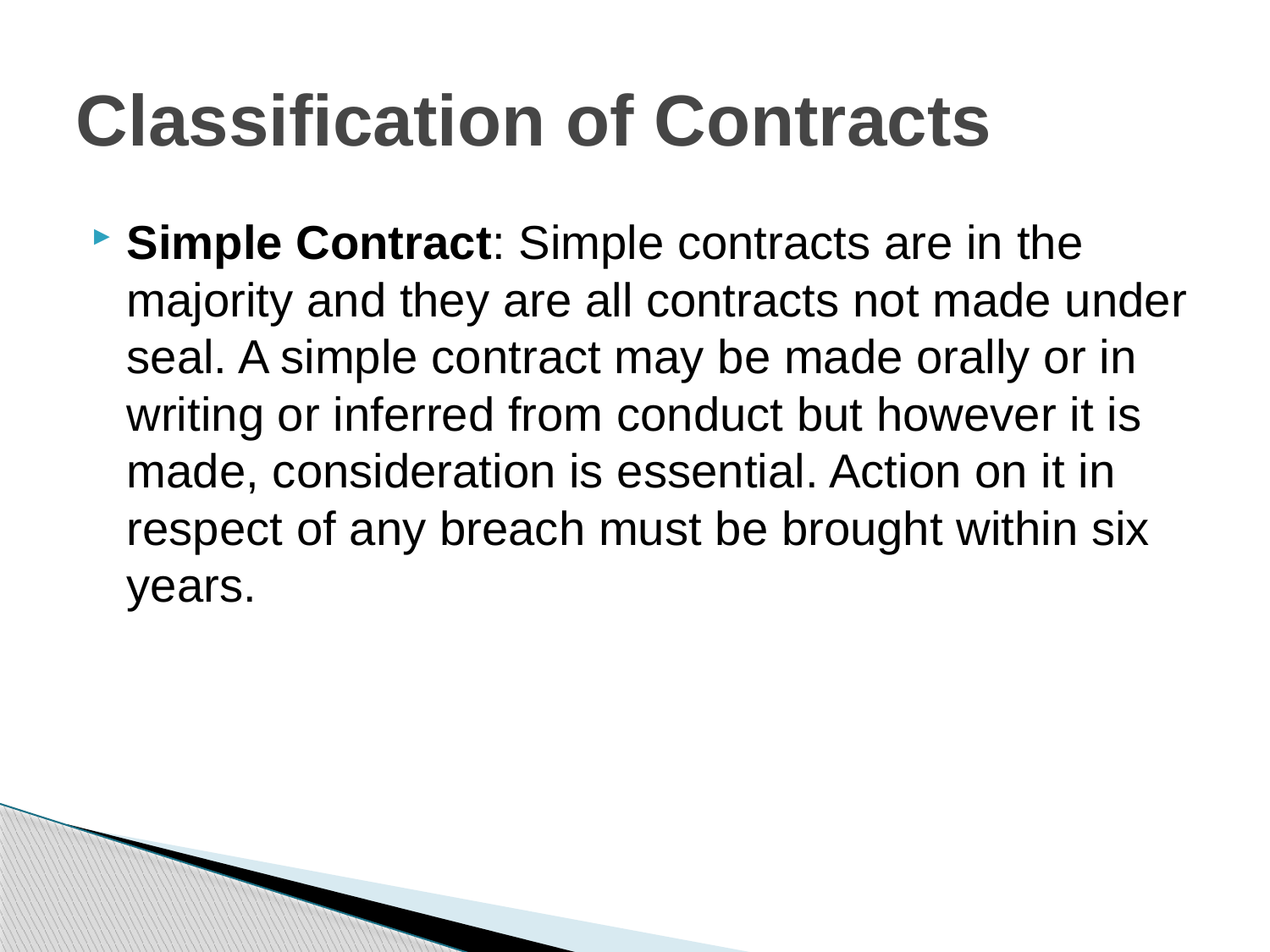

# Classification of Contracts
Simple Contract: Simple contracts are in the majority and they are all contracts not made under seal. A simple contract may be made orally or in writing or inferred from conduct but however it is made, consideration is essential. Action on it in respect of any breach must be brought within six years.